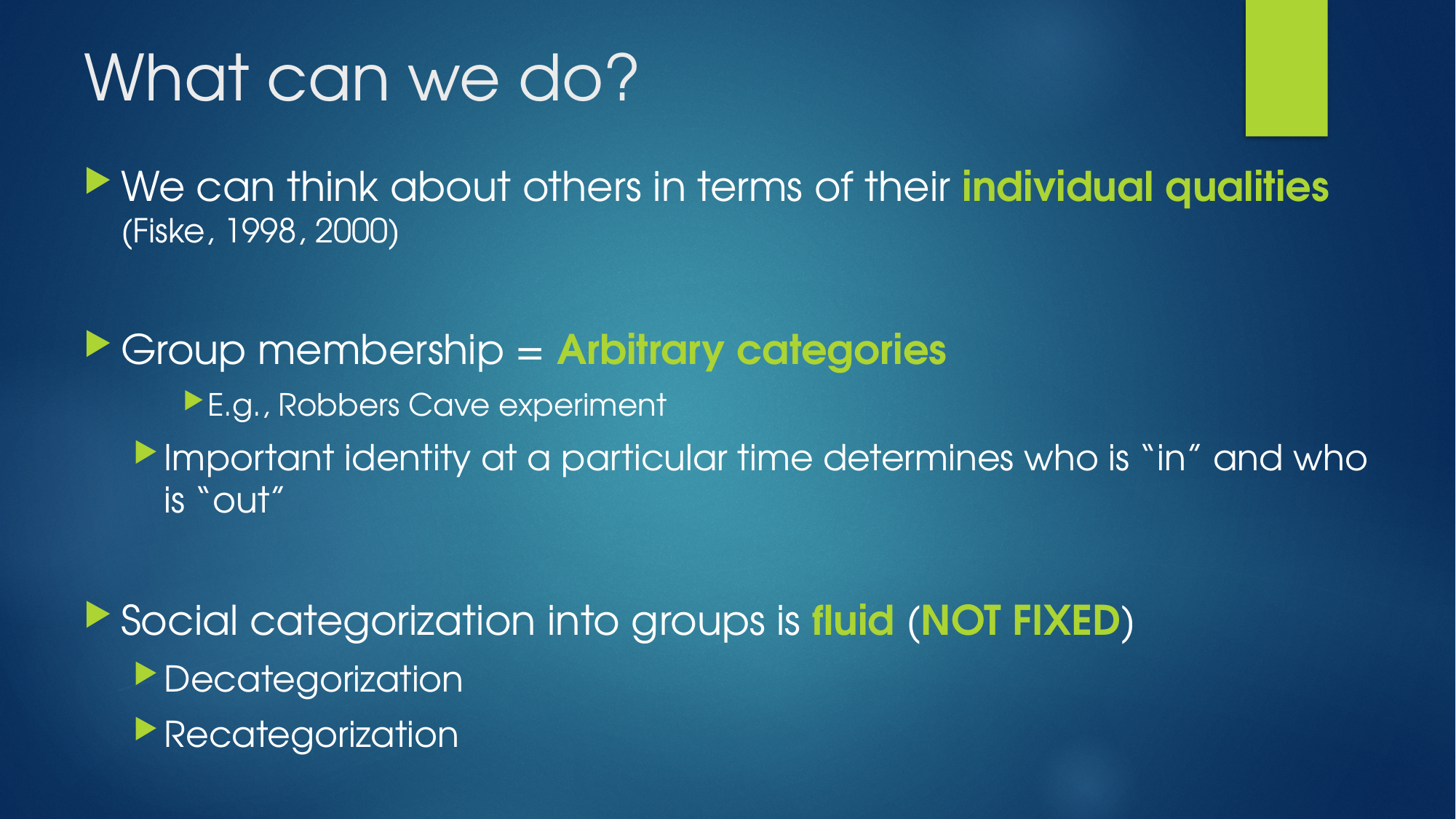

# What can we do?
We can think about others in terms of their individual qualities (Fiske, 1998, 2000)

Group membership = Arbitrary categories
E.g., Robbers Cave experiment
Important identity at a particular time determines who is “in” and who is “out”

Social categorization into groups is fluid (NOT FIXED)
Decategorization
Recategorization